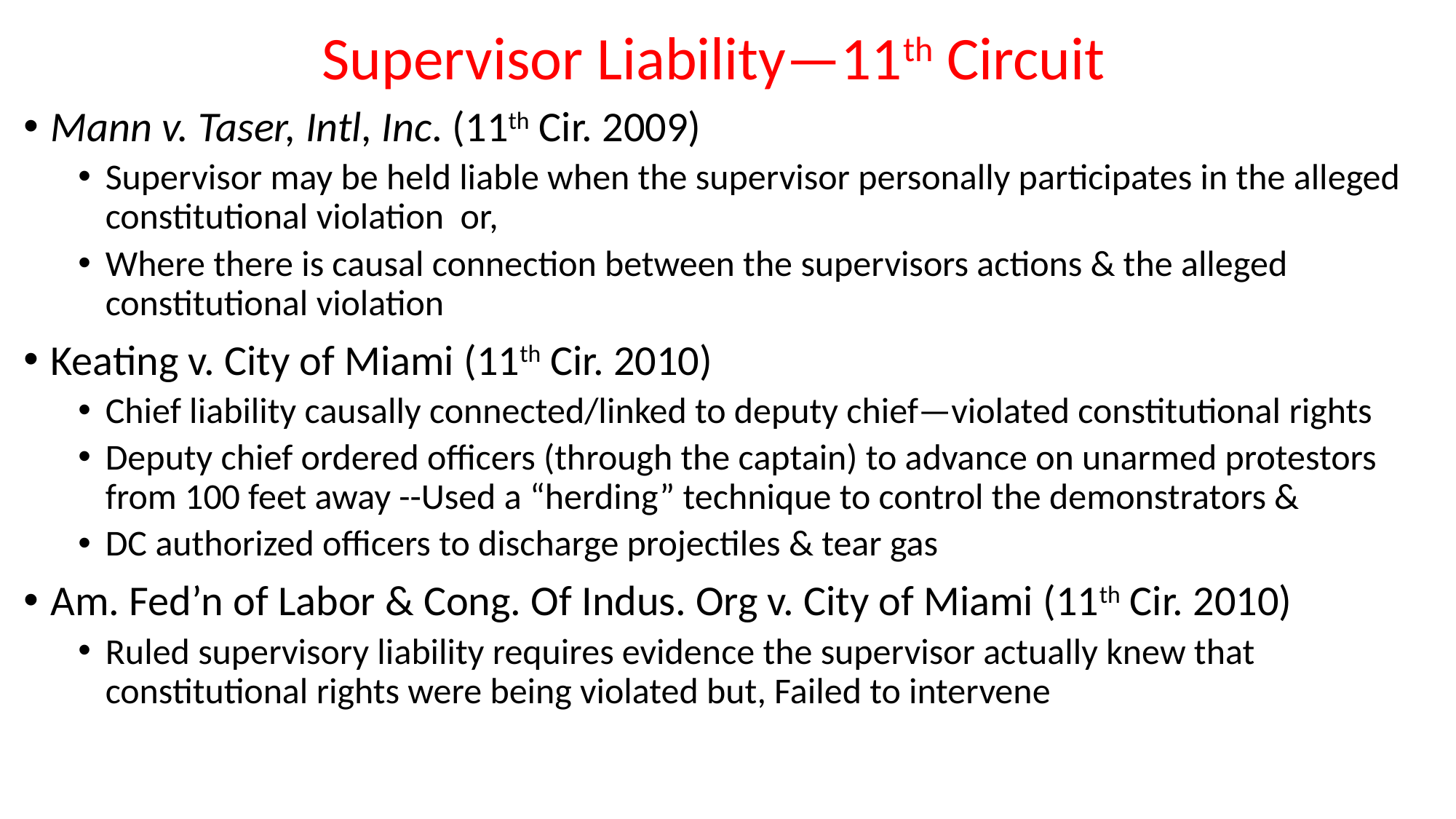

# Supervisor Liability—11th Circuit
Mann v. Taser, Intl, Inc. (11th Cir. 2009)
Supervisor may be held liable when the supervisor personally participates in the alleged constitutional violation  or,
Where there is causal connection between the supervisors actions & the alleged constitutional violation
Keating v. City of Miami (11th Cir. 2010)
Chief liability causally connected/linked to deputy chief—violated constitutional rights
Deputy chief ordered officers (through the captain) to advance on unarmed protestors from 100 feet away --Used a “herding” technique to control the demonstrators &
DC authorized officers to discharge projectiles & tear gas
Am. Fed’n of Labor & Cong. Of Indus. Org v. City of Miami (11th Cir. 2010)
Ruled supervisory liability requires evidence the supervisor actually knew that constitutional rights were being violated but, Failed to intervene